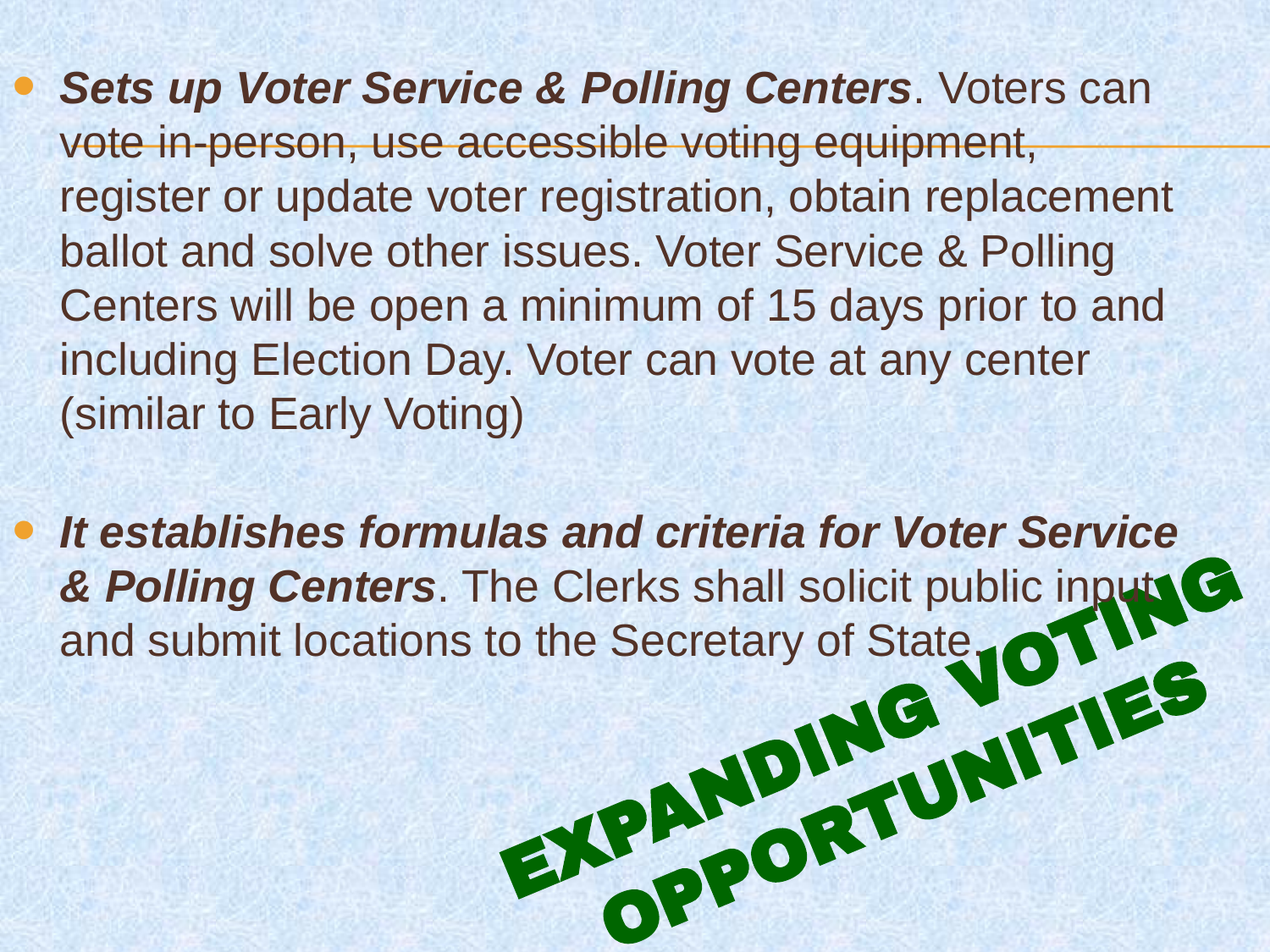

Sets up Voter Service & Polling Centers. Voters can vote in-person, use accessible voting equipment, register or update voter registration, obtain replacement ballot and solve other issues. Voter Service & Polling Centers will be open a minimum of 15 days prior to and including Election Day. Voter can vote at any center (similar to Early Voting)
It establishes formulas and criteria for Voter Service & Polling Centers. The Clerks shall solicit public input and submit locations to the Secretary of State.

EXPANDING VOTING
OPPORTUNITIES